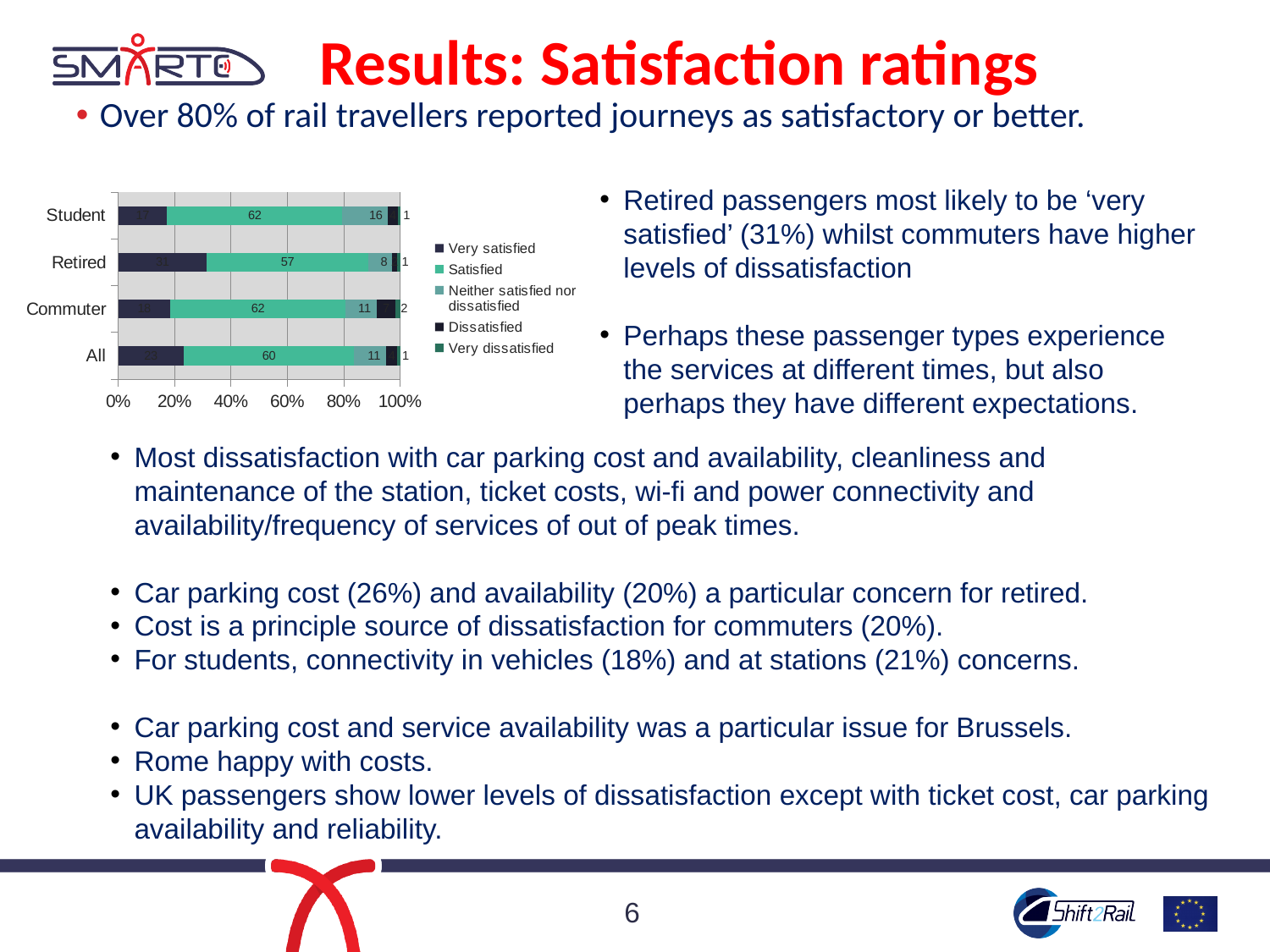

# Results: Satisfaction ratings
Over 80% of rail travellers reported journeys as satisfactory or better.

### Chart

| Category | Very satisfied | Satisfied | Neither satisfied nor dissatisfied | Dissatisfied | Very dissatisfied |
|---|---|---|---|---|---|
| All | 23.197831978319783 | 60.48780487804878 | 11.327913279132792 | 4.010840108401084 | 0.975609756097561 |
| Commuter | 18.38006230529595 | 62.30529595015577 | 10.903426791277258 | 6.853582554517134 | 1.557632398753894 |
| Retired | 31.451612903225808 | 57.25806451612903 | 8.46774193548387 | 1.6129032258064515 | 1.2096774193548387 |
| Student | 17.307692307692307 | 62.17948717948718 | 16.025641025641026 | 3.8461538461538463 | 0.6410256410256411 |
Retired passengers most likely to be ‘very satisfied’ (31%) whilst commuters have higher levels of dissatisfaction

Perhaps these passenger types experience the services at different times, but also perhaps they have different expectations.
Most dissatisfaction with car parking cost and availability, cleanliness and maintenance of the station, ticket costs, wi-fi and power connectivity and availability/frequency of services of out of peak times.

Car parking cost (26%) and availability (20%) a particular concern for retired.
Cost is a principle source of dissatisfaction for commuters (20%).
For students, connectivity in vehicles (18%) and at stations (21%) concerns.

Car parking cost and service availability was a particular issue for Brussels.
Rome happy with costs.
UK passengers show lower levels of dissatisfaction except with ticket cost, car parking availability and reliability.

6